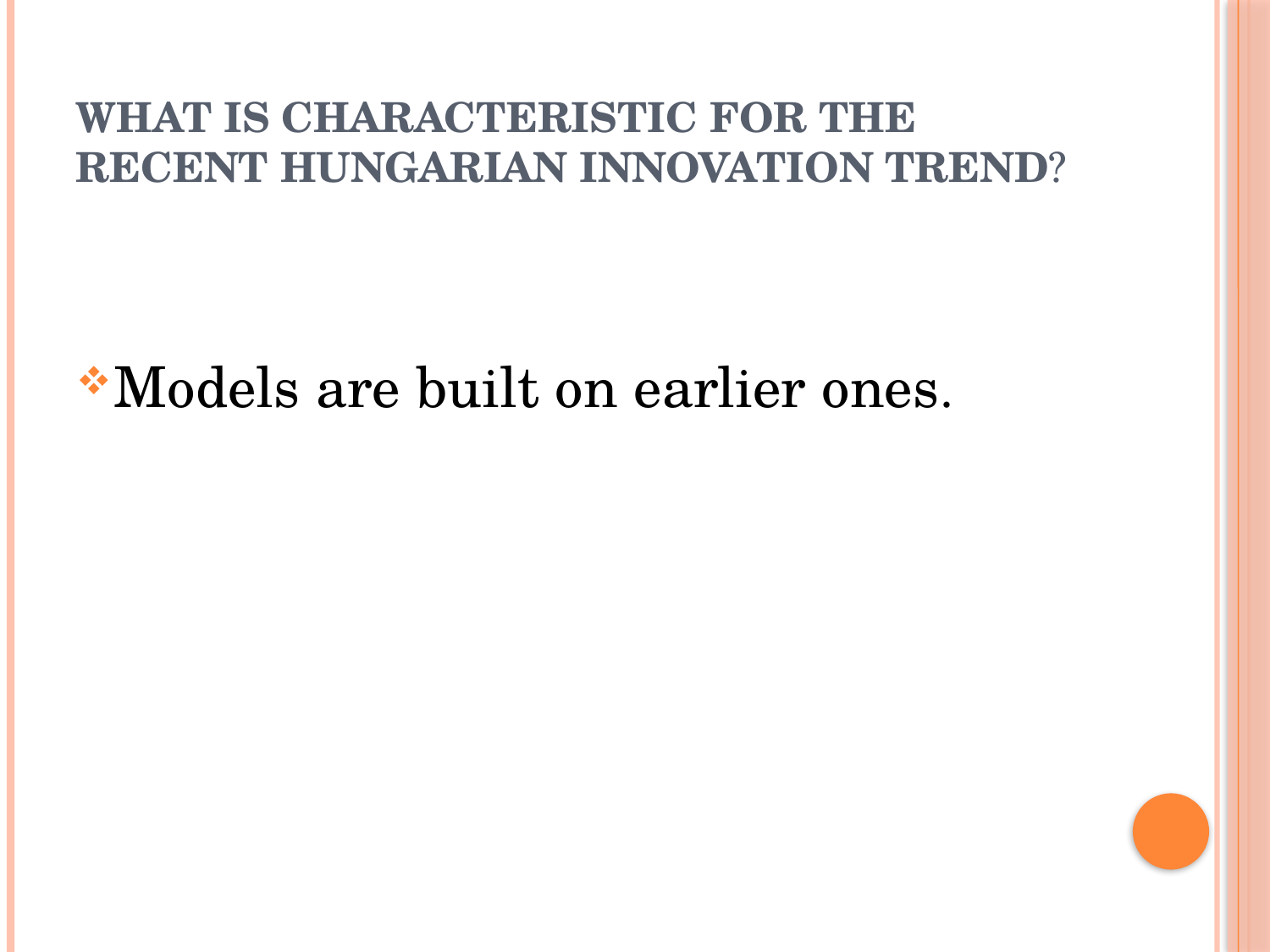

# What is characteristic for the recent hungarian innovation trend?

Models are built on earlier ones.